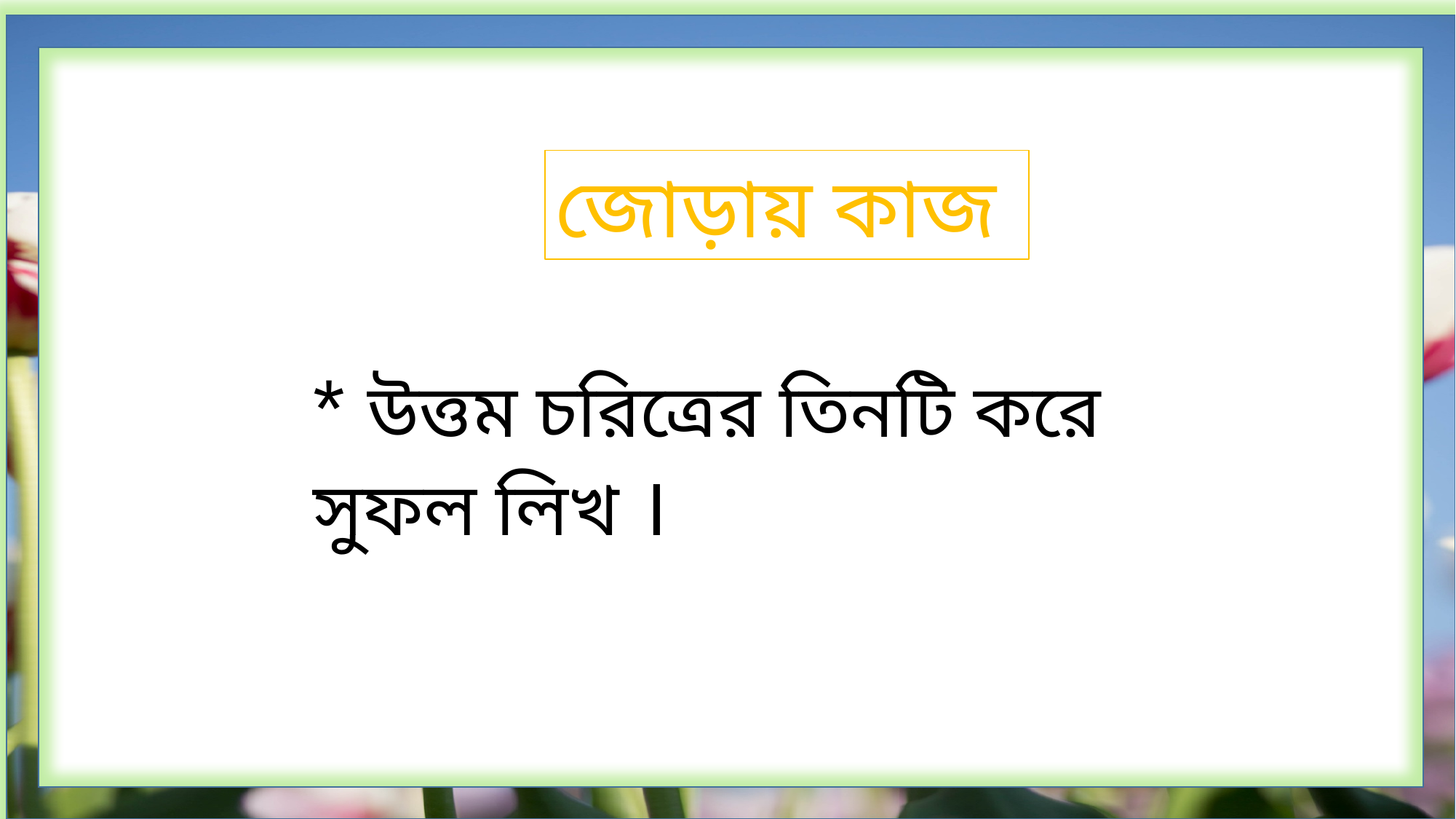

জোড়ায় কাজ
* উত্তম চরিত্রের তিনটি করে সুফল লিখ ।